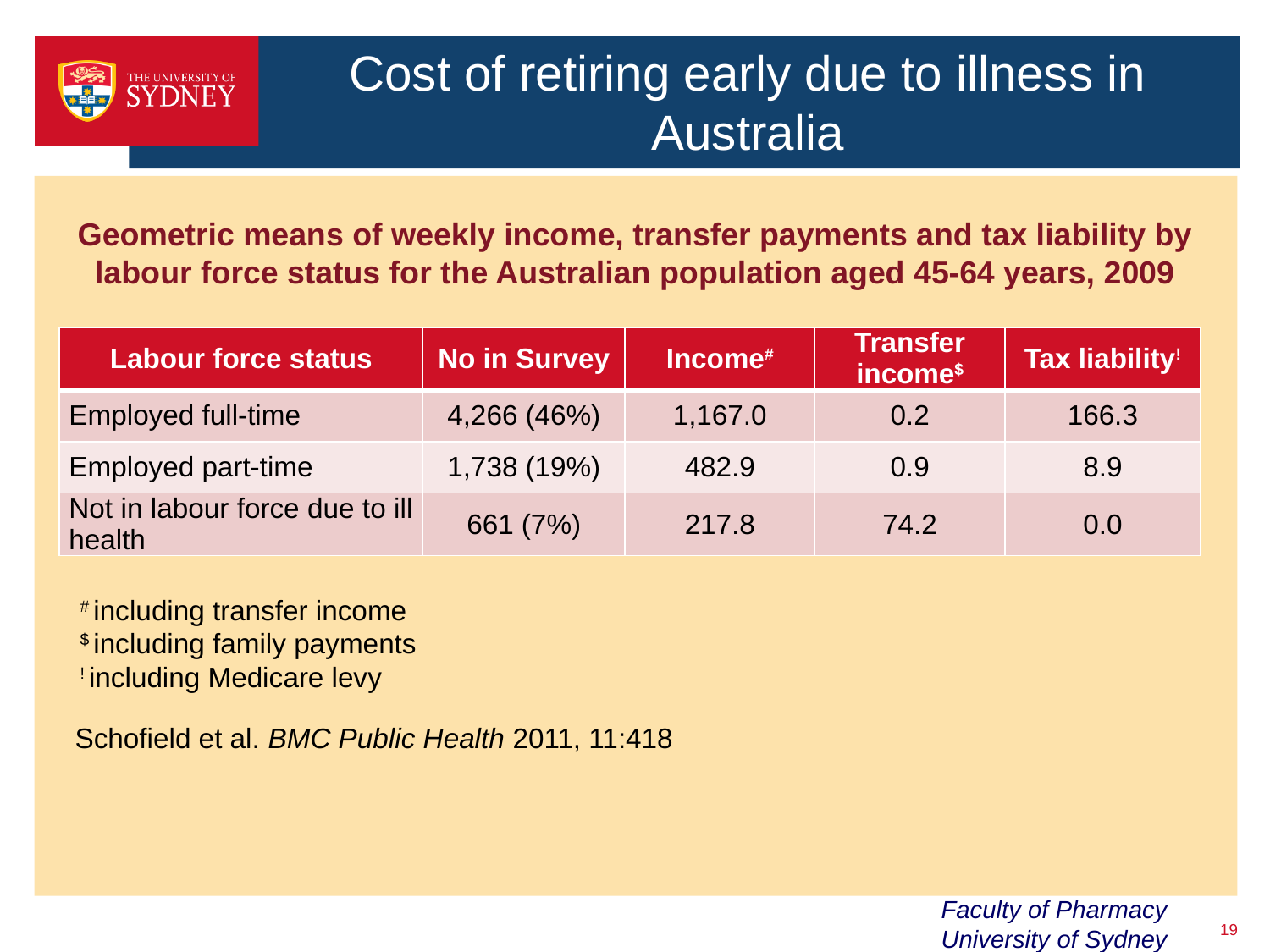

# Cost of retiring early due to illness in Australia
Geometric means of weekly income, transfer payments and tax liability by labour force status for the Australian population aged 45-64 years, 2009
| Labour force status | No in Survey | Income# | Transfer income$ | Tax liability! |
| --- | --- | --- | --- | --- |
| Employed full-time | 4,266 (46%) | 1,167.0 | 0.2 | 166.3 |
| Employed part-time | 1,738 (19%) | 482.9 | 0.9 | 8.9 |
| Not in labour force due to ill health | 661 (7%) | 217.8 | 74.2 | 0.0 |
# including transfer income
$ including family payments
! including Medicare levy
Schofield et al. BMC Public Health 2011, 11:418
19